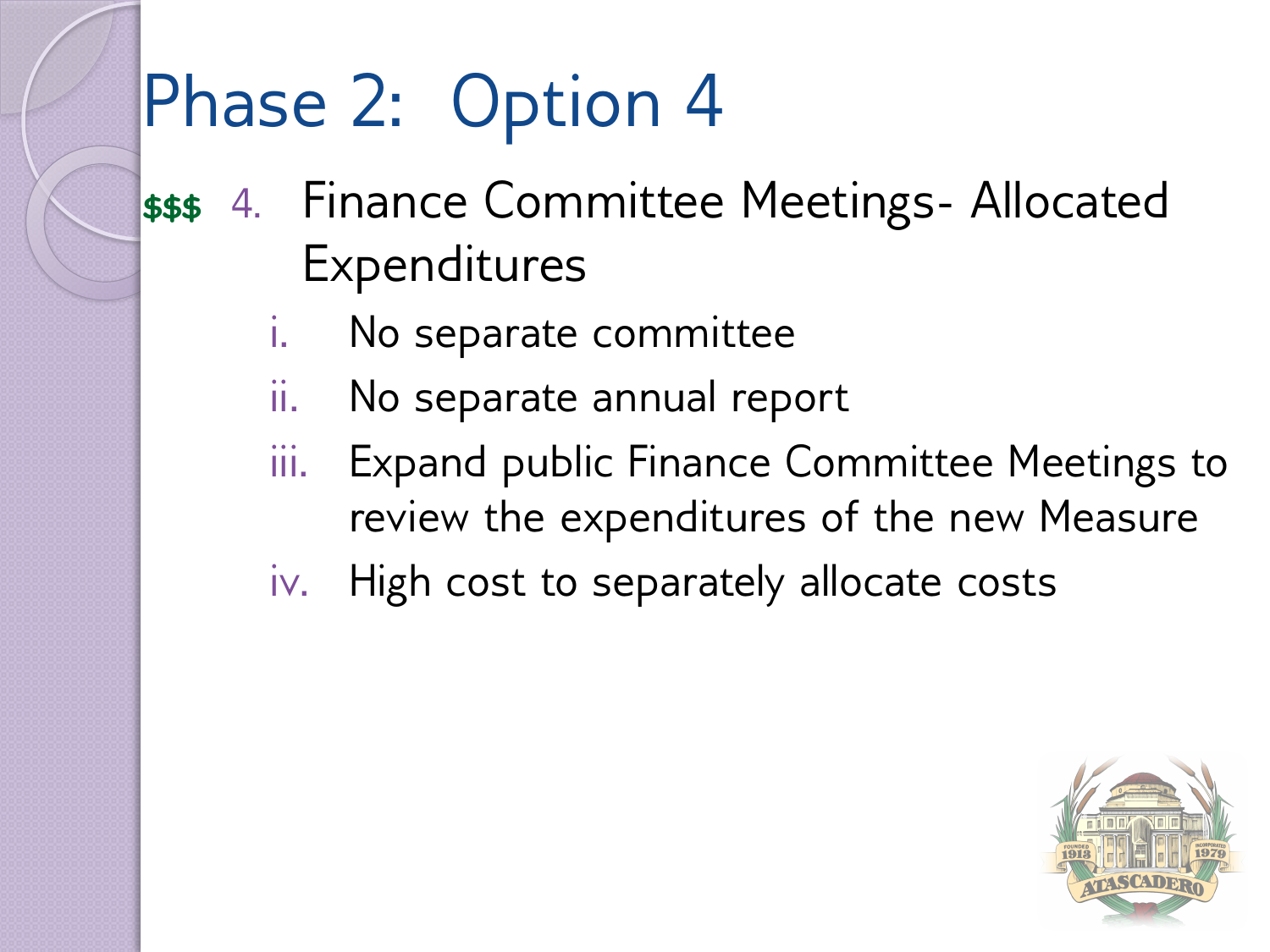

Phase 2:  Option 4
Finance Committee Meetings- Allocated Expenditures
No separate committee
No separate annual report
Expand public Finance Committee Meetings to review the expenditures of the new Measure
High cost to separately allocate costs

$$$